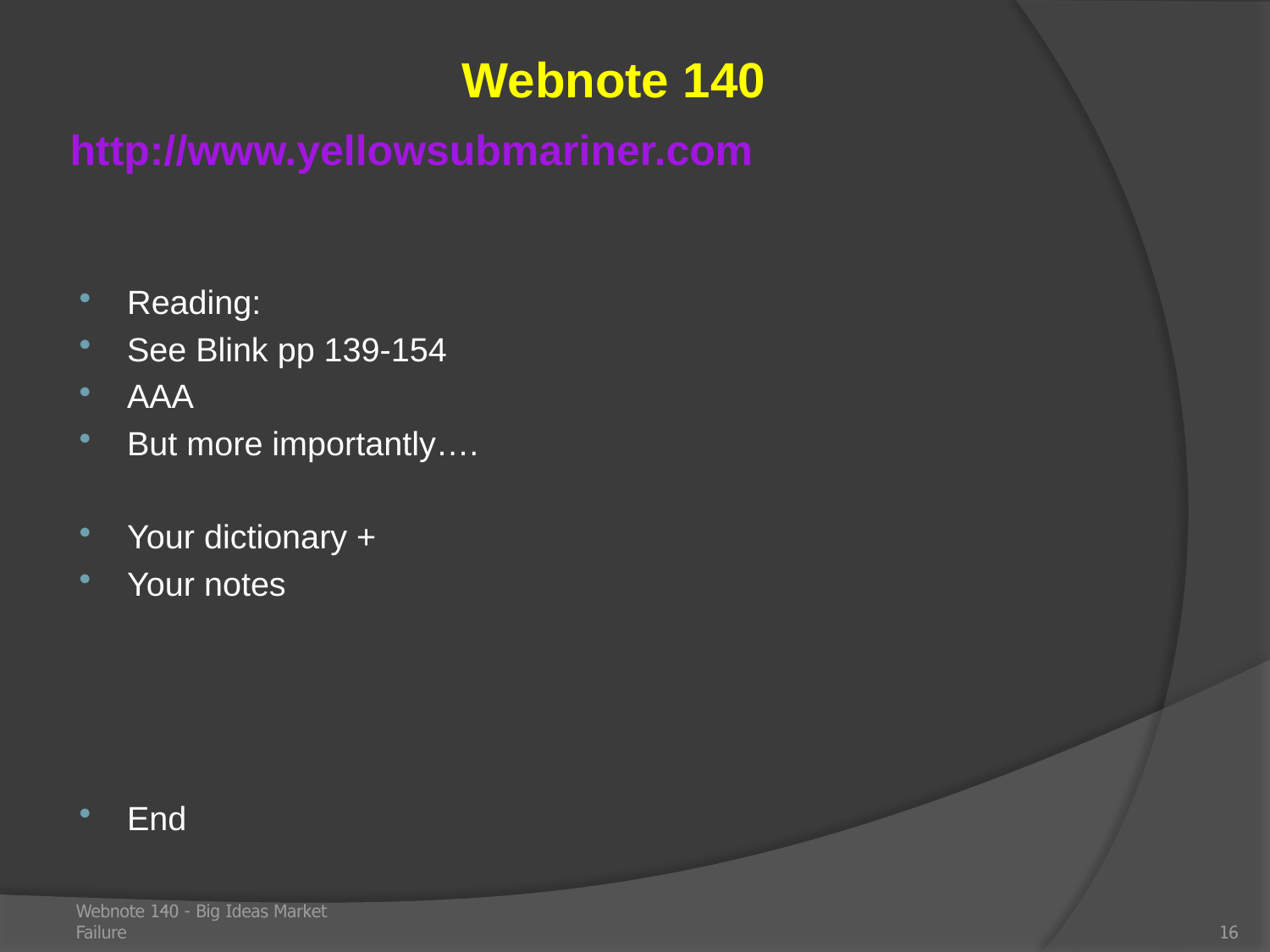

Webnote 140
# http://www.yellowsubmariner.com
Reading:
See Blink pp 139-154
AAA
But more importantly….

Your dictionary +
Your notes

End
Webnote 140 - Big Ideas Market Failure
16